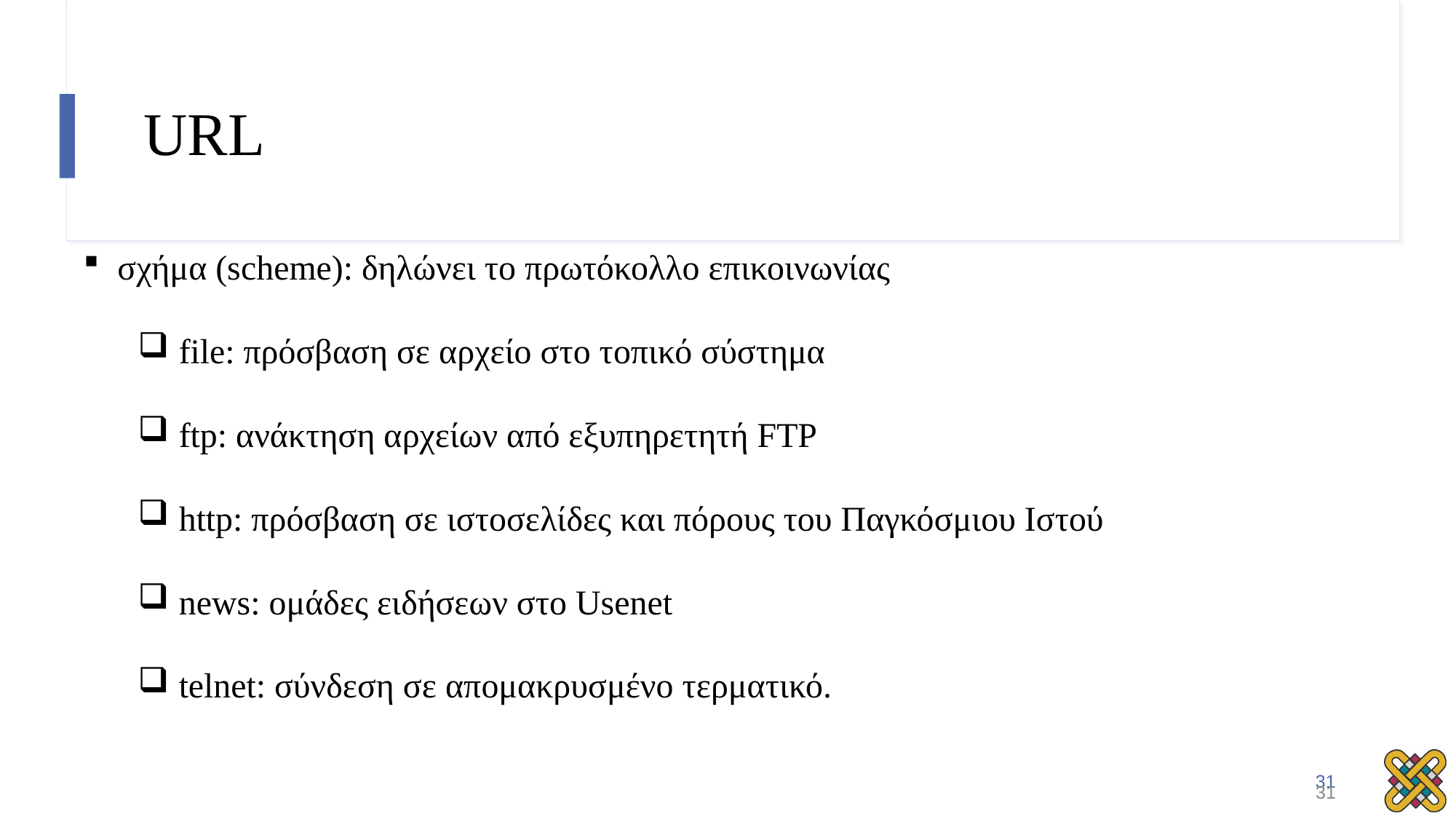

# URL
σχήμα (scheme): δηλώνει το πρωτόκολλο επικοινωνίας

file: πρόσβαση σε αρχείο στο τοπικό σύστημα

ftp: ανάκτηση αρχείων από εξυπηρετητή FTP

http: πρόσβαση σε ιστοσελίδες και πόρους του Παγκόσμιου Ιστού

news: ομάδες ειδήσεων στο Usenet

telnet: σύνδεση σε απομακρυσμένο τερματικό.

31

31